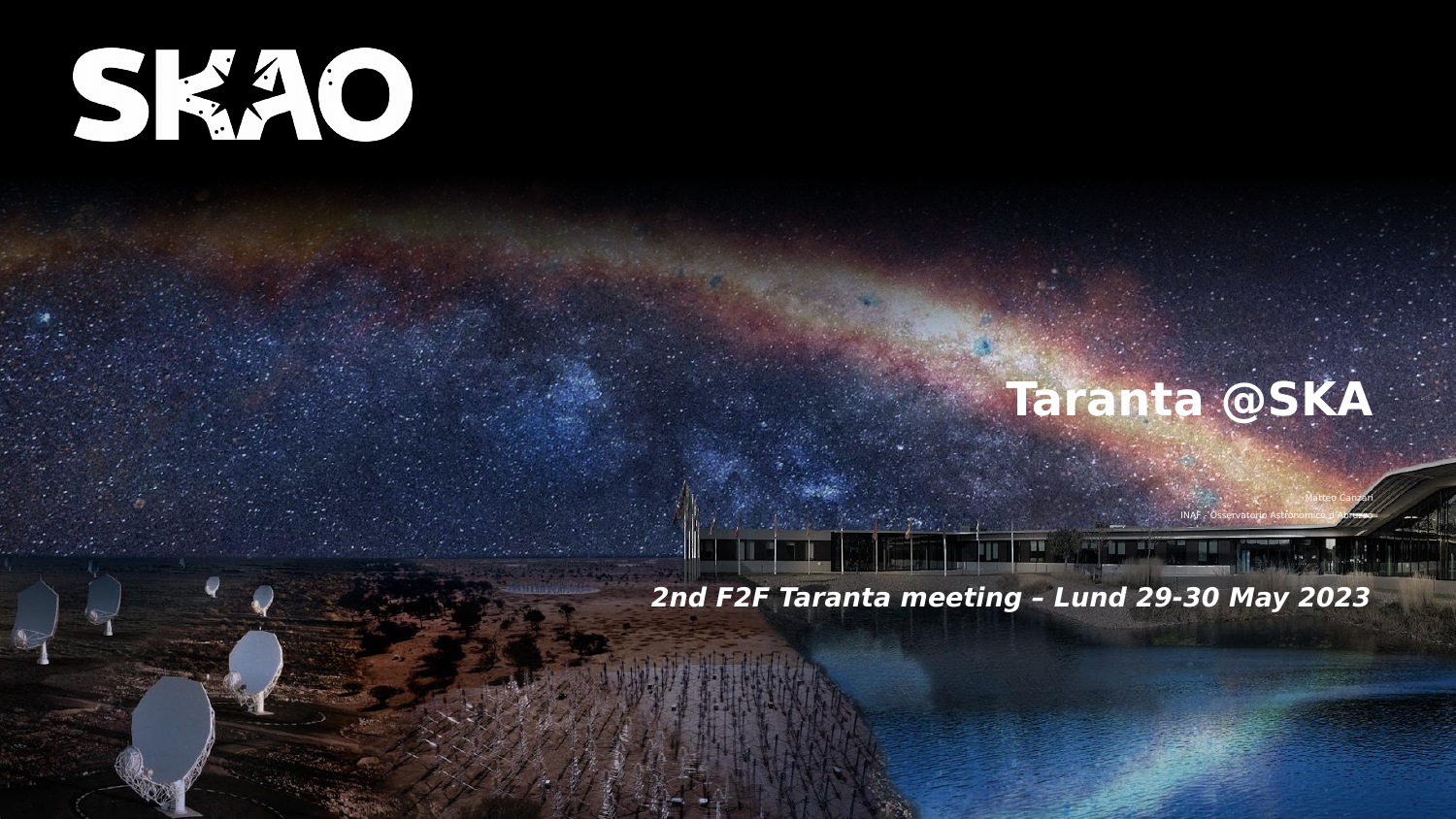

# Taranta @SKA
Matteo Canzari
INAF - Osservatorio Astronomico d’Abruzzo

2nd F2F Taranta meeting – Lund 29-30 May 2023